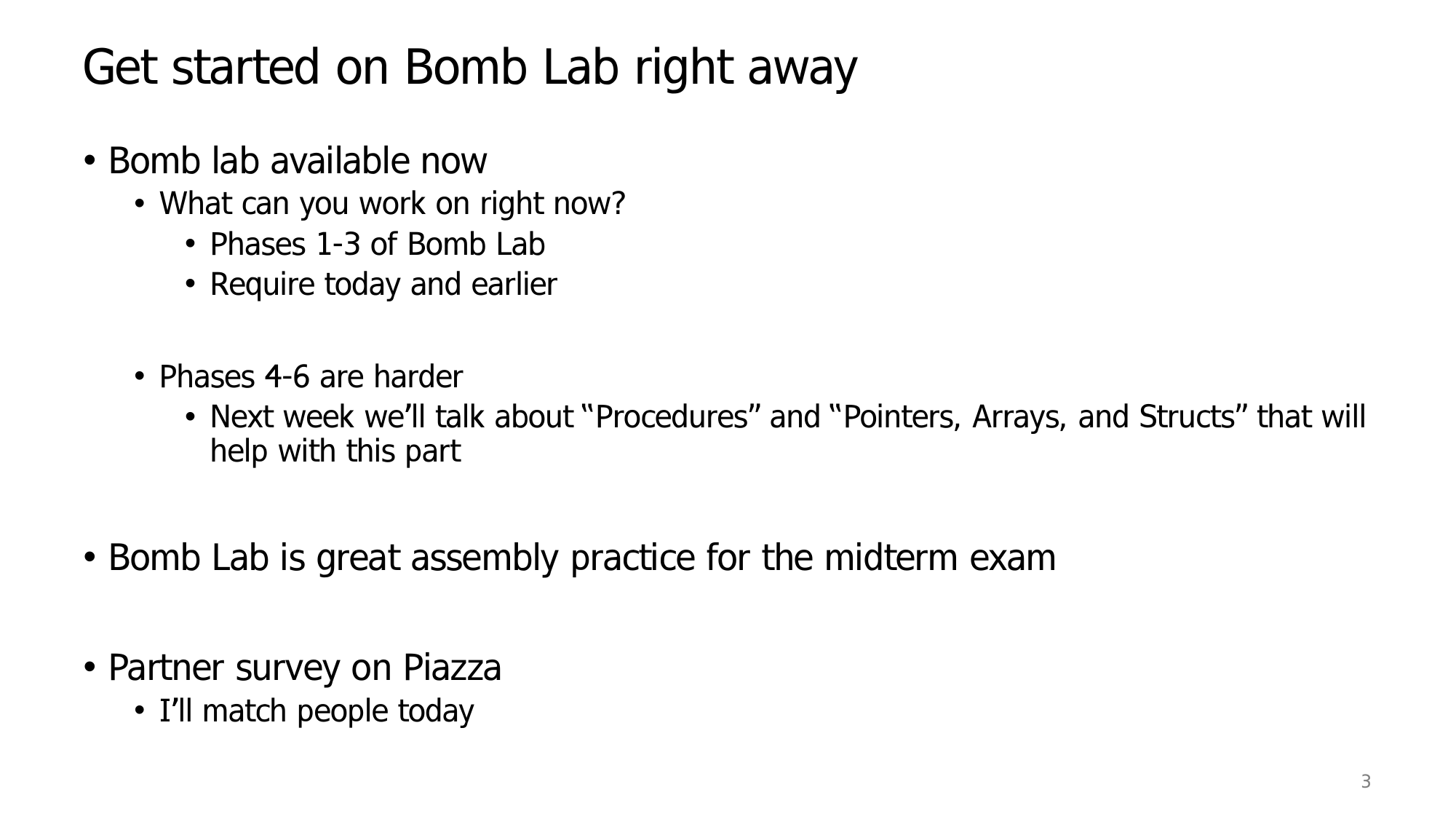

# Get started on Bomb Lab right away
Bomb lab available now
What can you work on right now?
Phases 1-3 of Bomb Lab
Require today and earlier

Phases 4-6 are harder
Next week we’ll talk about “Procedures” and “Pointers, Arrays, and Structs” that will help with this part

Bomb Lab is great assembly practice for the midterm exam

Partner survey on Piazza
I’ll match people today

3